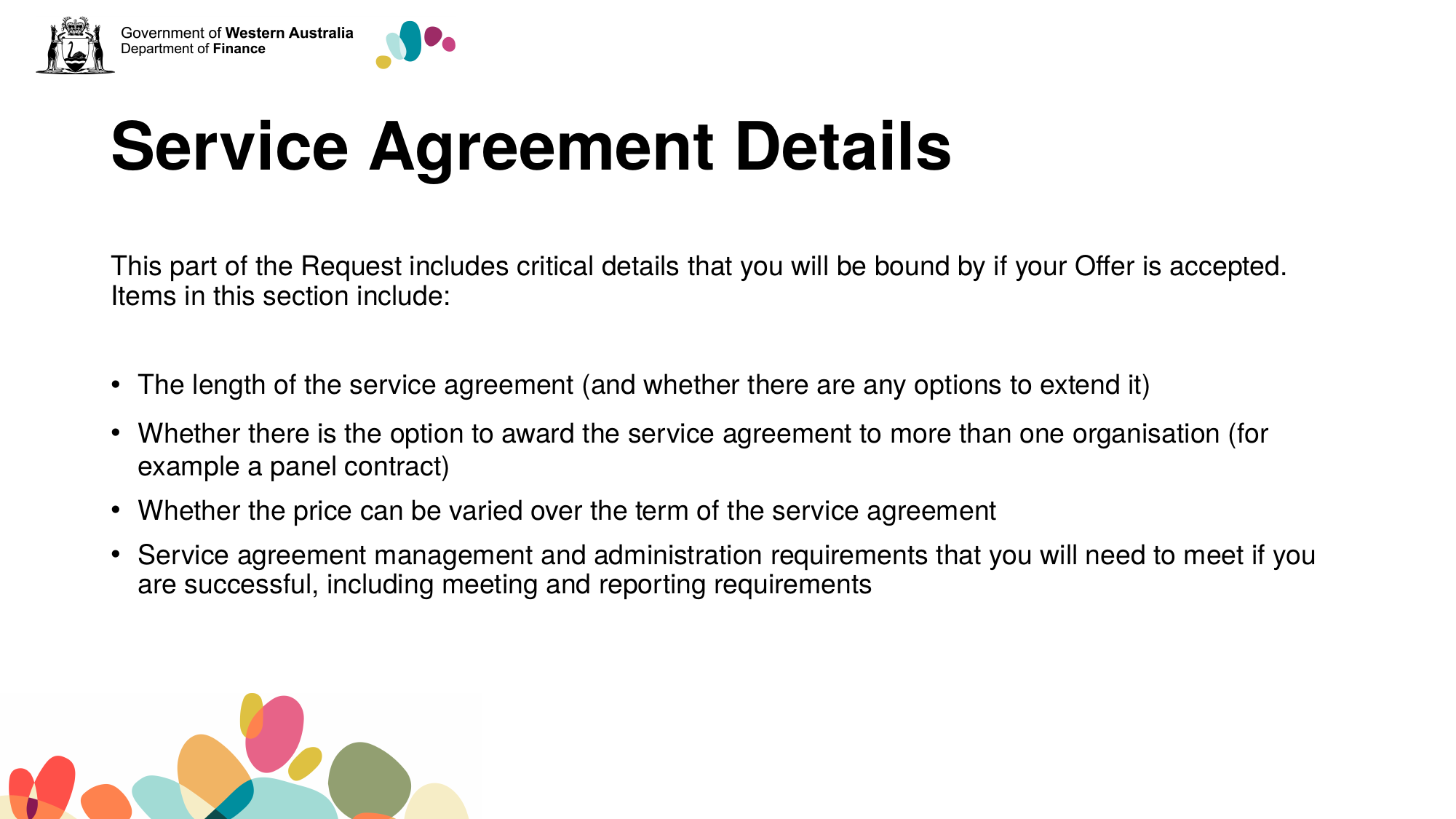

# Service Agreement Details
This part of the Request includes critical details that you will be bound by if your Offer is accepted. Items in this section include:

The length of the service agreement (and whether there are any options to extend it)
Whether there is the option to award the service agreement to more than one organisation (for example a panel contract)
Whether the price can be varied over the term of the service agreement
Service agreement management and administration requirements that you will need to meet if you are successful, including meeting and reporting requirements